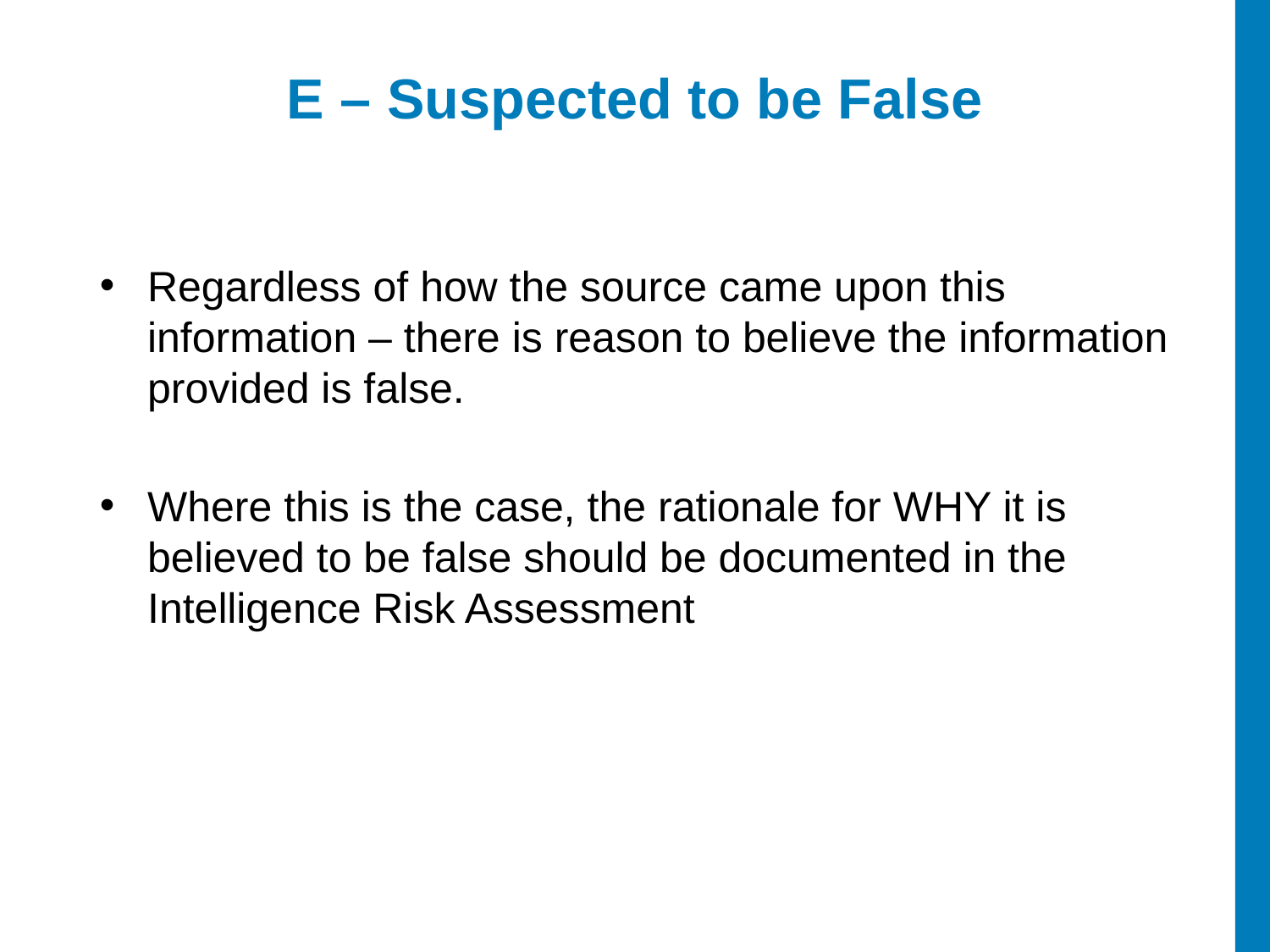

E – Suspected to be False
Regardless of how the source came upon this information – there is reason to believe the information provided is false.

Where this is the case, the rationale for WHY it is believed to be false should be documented in the Intelligence Risk Assessment